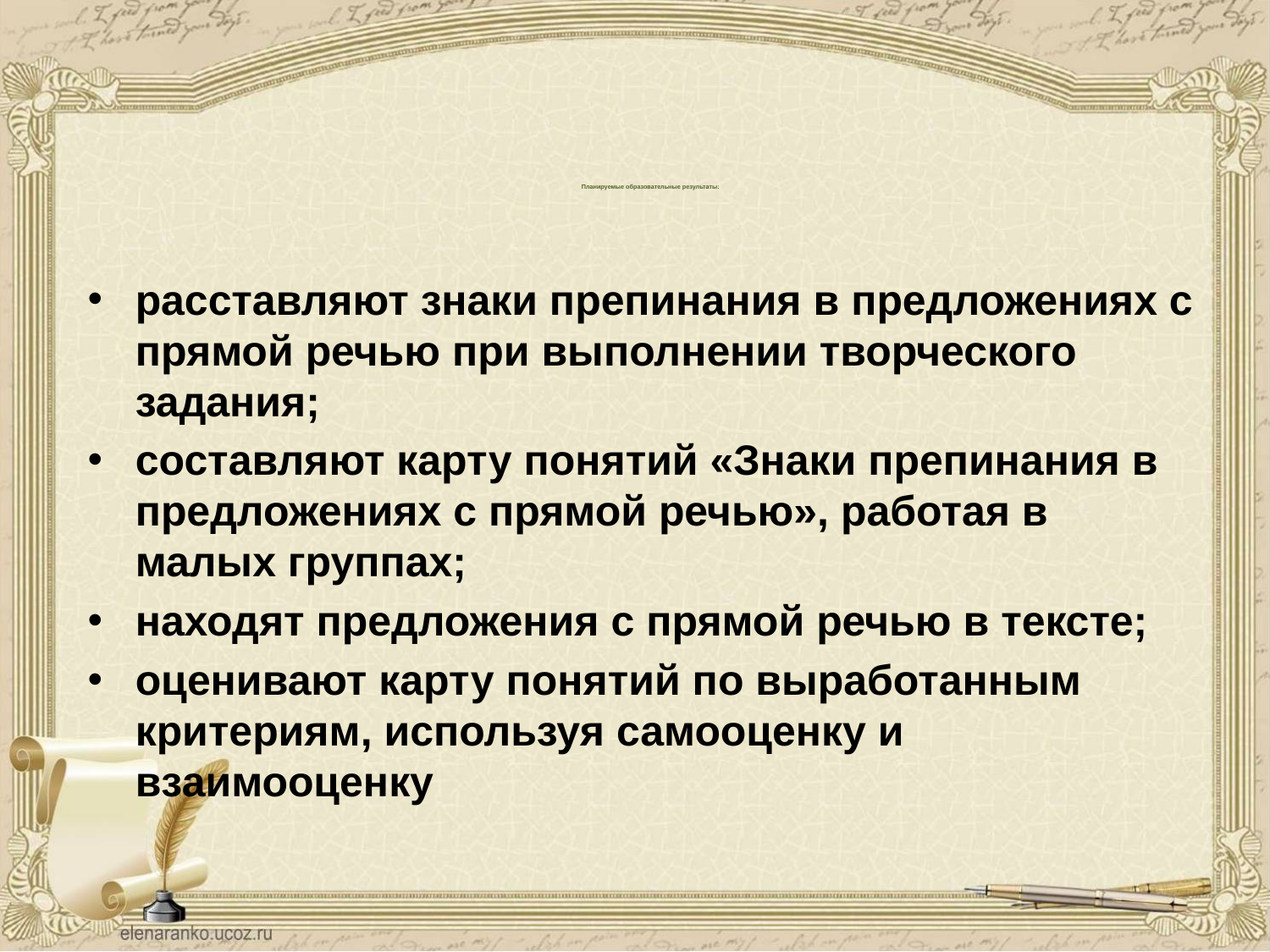

# Планируемые образовательные результаты:
расставляют знаки препинания в предложениях с прямой речью при выполнении творческого задания;
составляют карту понятий «Знаки препинания в предложениях с прямой речью», работая в малых группах;
находят предложения с прямой речью в тексте;
оценивают карту понятий по выработанным критериям, используя самооценку и взаимооценку